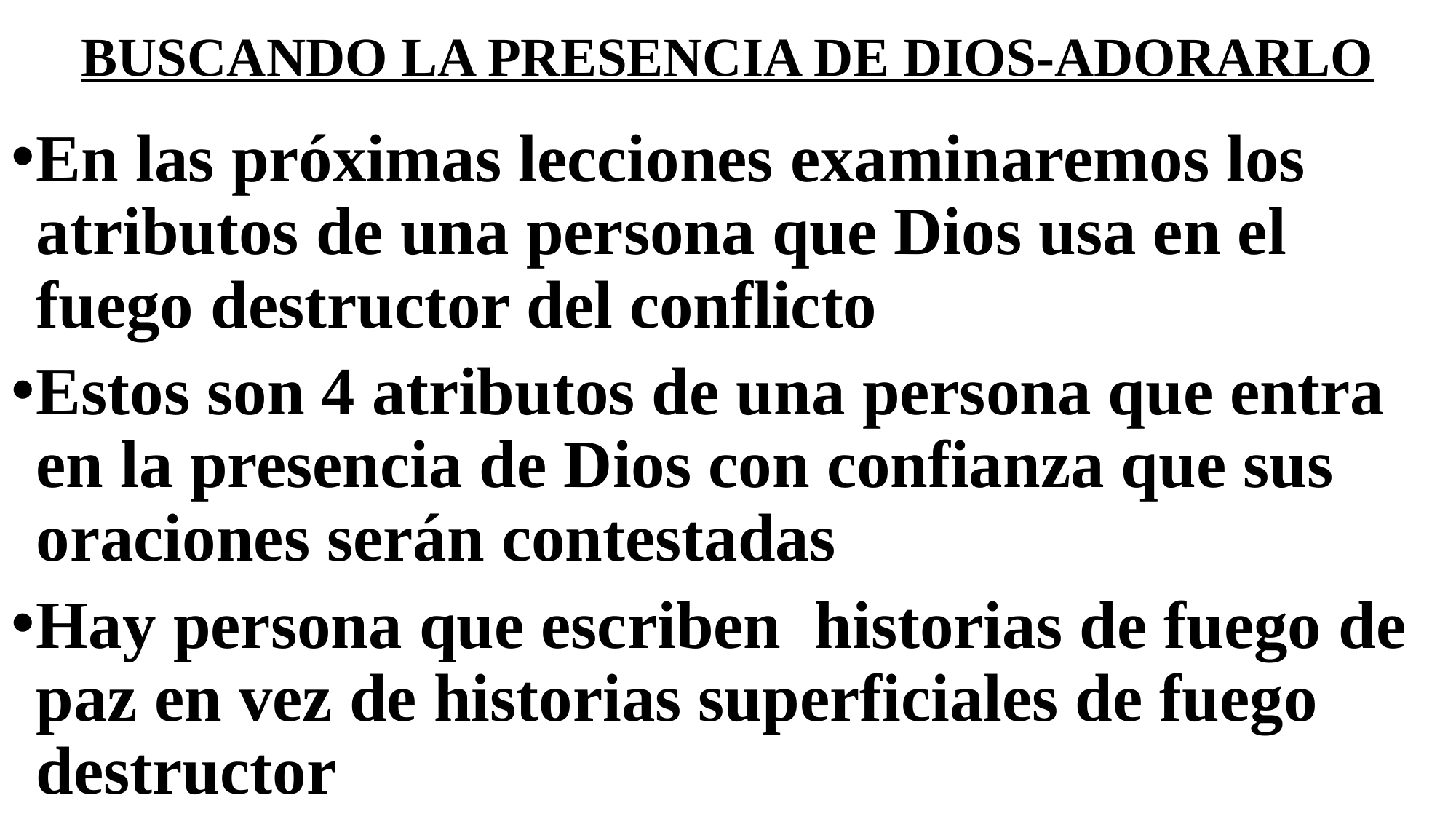

# BUSCANDO LA PRESENCIA DE DIOS-ADORARLO
En las próximas lecciones examinaremos los atributos de una persona que Dios usa en el fuego destructor del conflicto
Estos son 4 atributos de una persona que entra en la presencia de Dios con confianza que sus oraciones serán contestadas
Hay persona que escriben  historias de fuego de paz en vez de historias superficiales de fuego destructor